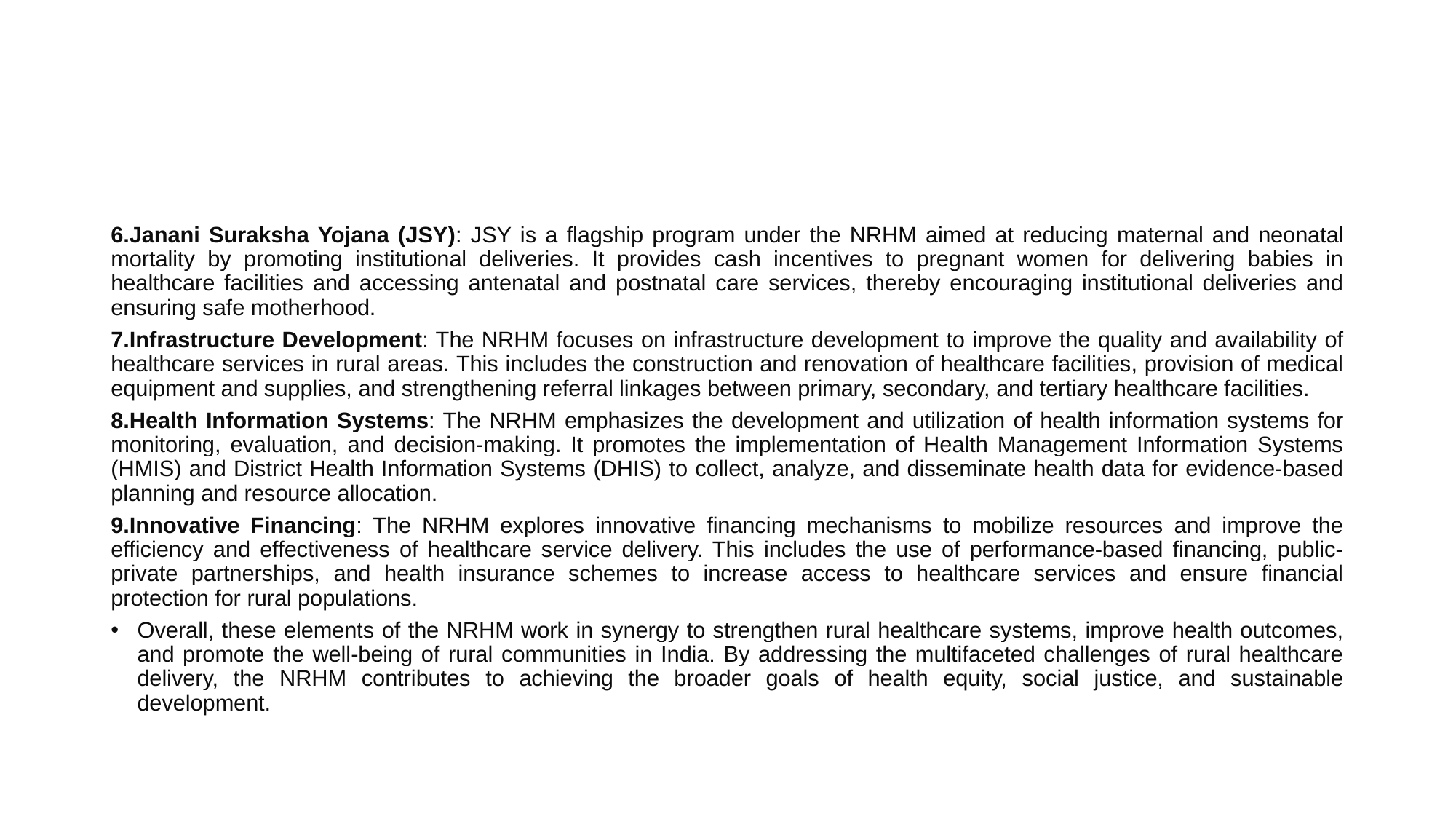

#
6.Janani Suraksha Yojana (JSY): JSY is a flagship program under the NRHM aimed at reducing maternal and neonatal mortality by promoting institutional deliveries. It provides cash incentives to pregnant women for delivering babies in healthcare facilities and accessing antenatal and postnatal care services, thereby encouraging institutional deliveries and ensuring safe motherhood.
7.Infrastructure Development: The NRHM focuses on infrastructure development to improve the quality and availability of healthcare services in rural areas. This includes the construction and renovation of healthcare facilities, provision of medical equipment and supplies, and strengthening referral linkages between primary, secondary, and tertiary healthcare facilities.
8.Health Information Systems: The NRHM emphasizes the development and utilization of health information systems for monitoring, evaluation, and decision-making. It promotes the implementation of Health Management Information Systems (HMIS) and District Health Information Systems (DHIS) to collect, analyze, and disseminate health data for evidence-based planning and resource allocation.
9.Innovative Financing: The NRHM explores innovative financing mechanisms to mobilize resources and improve the efficiency and effectiveness of healthcare service delivery. This includes the use of performance-based financing, public-private partnerships, and health insurance schemes to increase access to healthcare services and ensure financial protection for rural populations.
Overall, these elements of the NRHM work in synergy to strengthen rural healthcare systems, improve health outcomes, and promote the well-being of rural communities in India. By addressing the multifaceted challenges of rural healthcare delivery, the NRHM contributes to achieving the broader goals of health equity, social justice, and sustainable development.